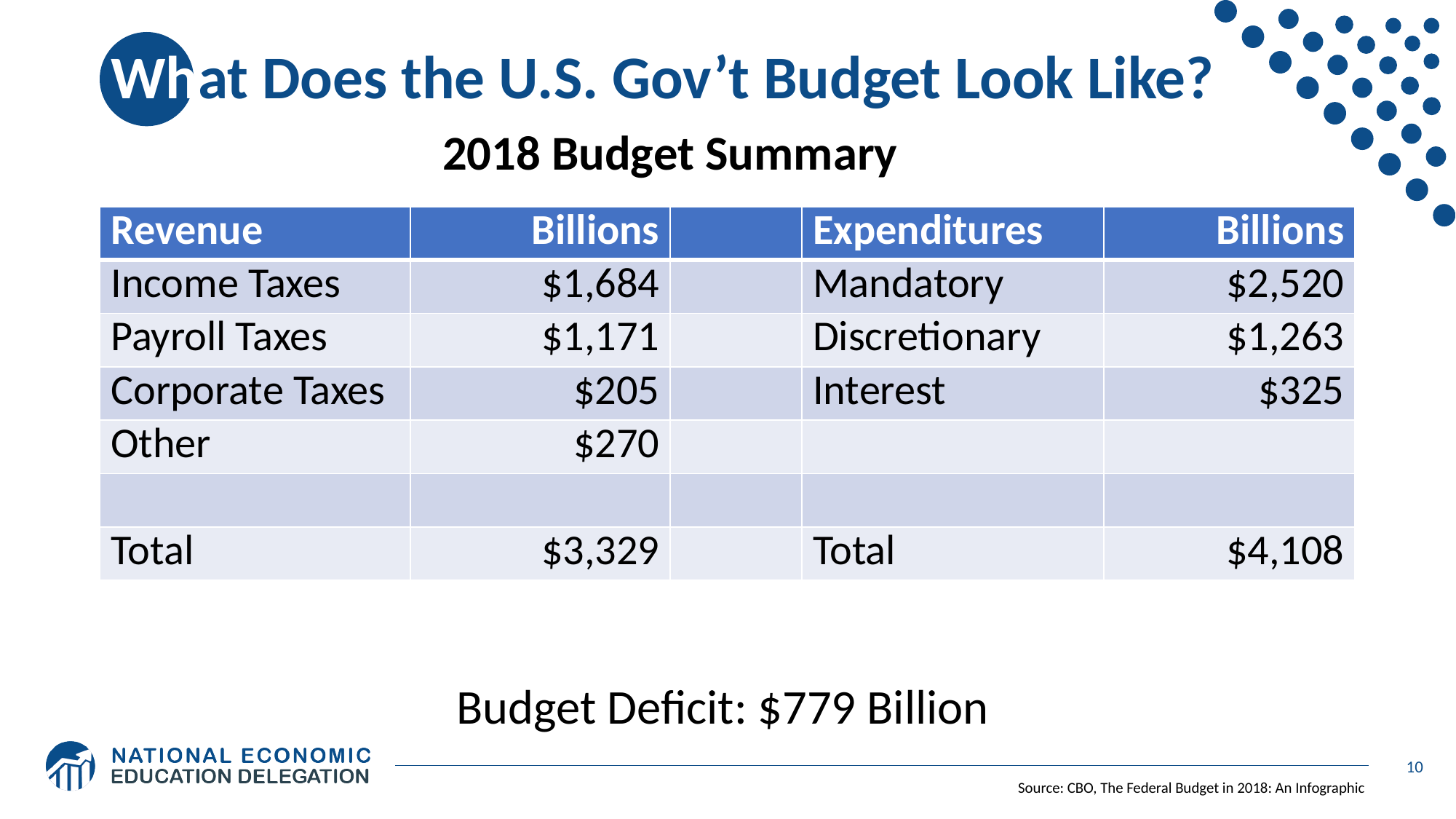

# What Does the U.S. Gov’t Budget Look Like?
2018 Budget Summary
| Revenue | Billions |  | Expenditures | Billions |
| --- | --- | --- | --- | --- |
| Income Taxes | $1,684 |  | Mandatory | $2,520 |
| Payroll Taxes | $1,171 |  | Discretionary | $1,263 |
| Corporate Taxes | $205 |  | Interest | $325 |
| Other | $270 |  |  |  |
|  |  |  |  |  |
| Total | $3,329 |  | Total | $4,108 |
Budget Deficit: $779 Billion
10
Source: CBO, The Federal Budget in 2018: An Infographic